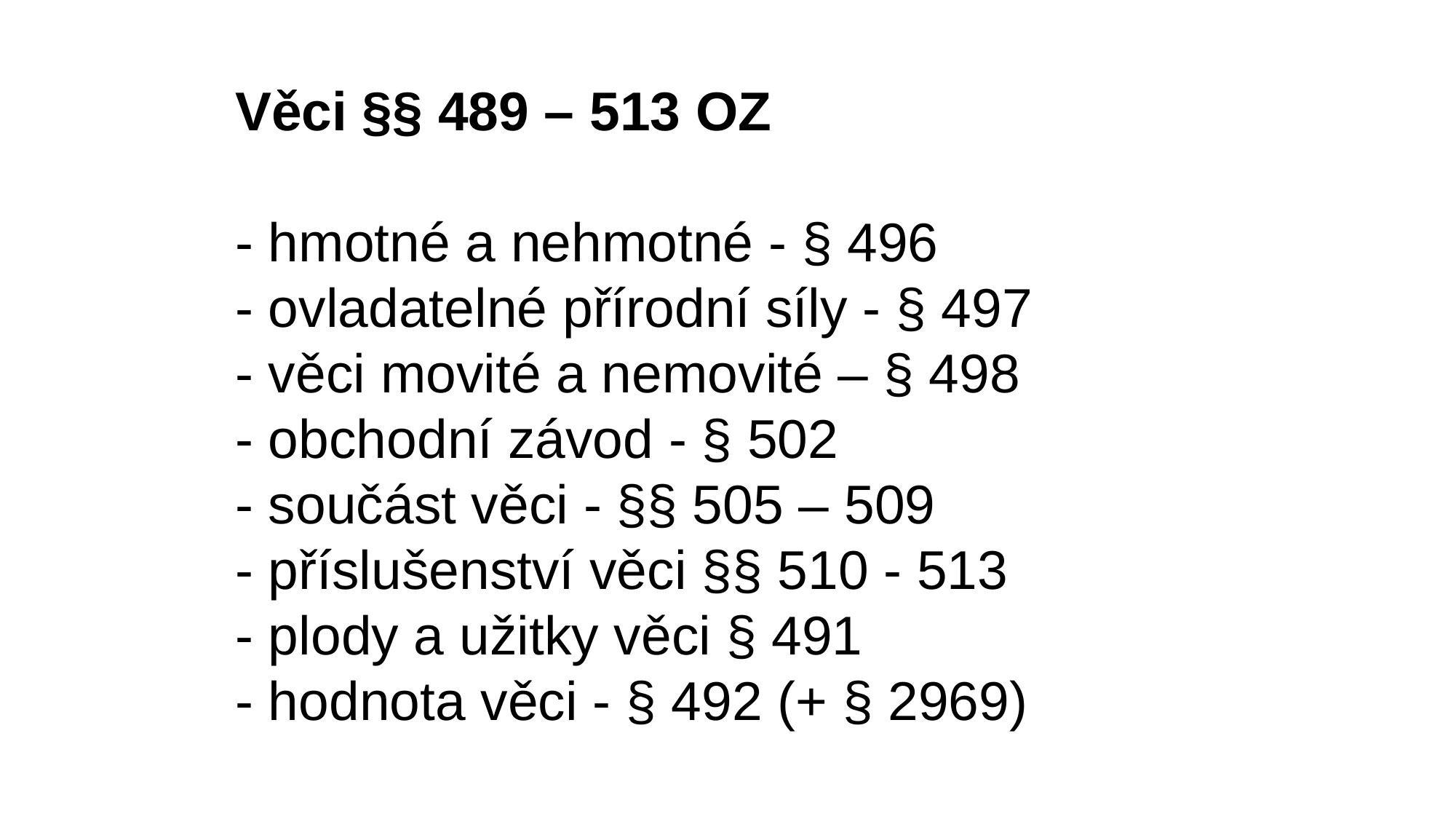

Věci §§ 489 – 513 OZ

- hmotné a nehmotné - § 496
- ovladatelné přírodní síly - § 497
- věci movité a nemovité – § 498
- obchodní závod - § 502
- součást věci - §§ 505 – 509
- příslušenství věci §§ 510 - 513
- plody a užitky věci § 491
- hodnota věci - § 492 (+ § 2969)